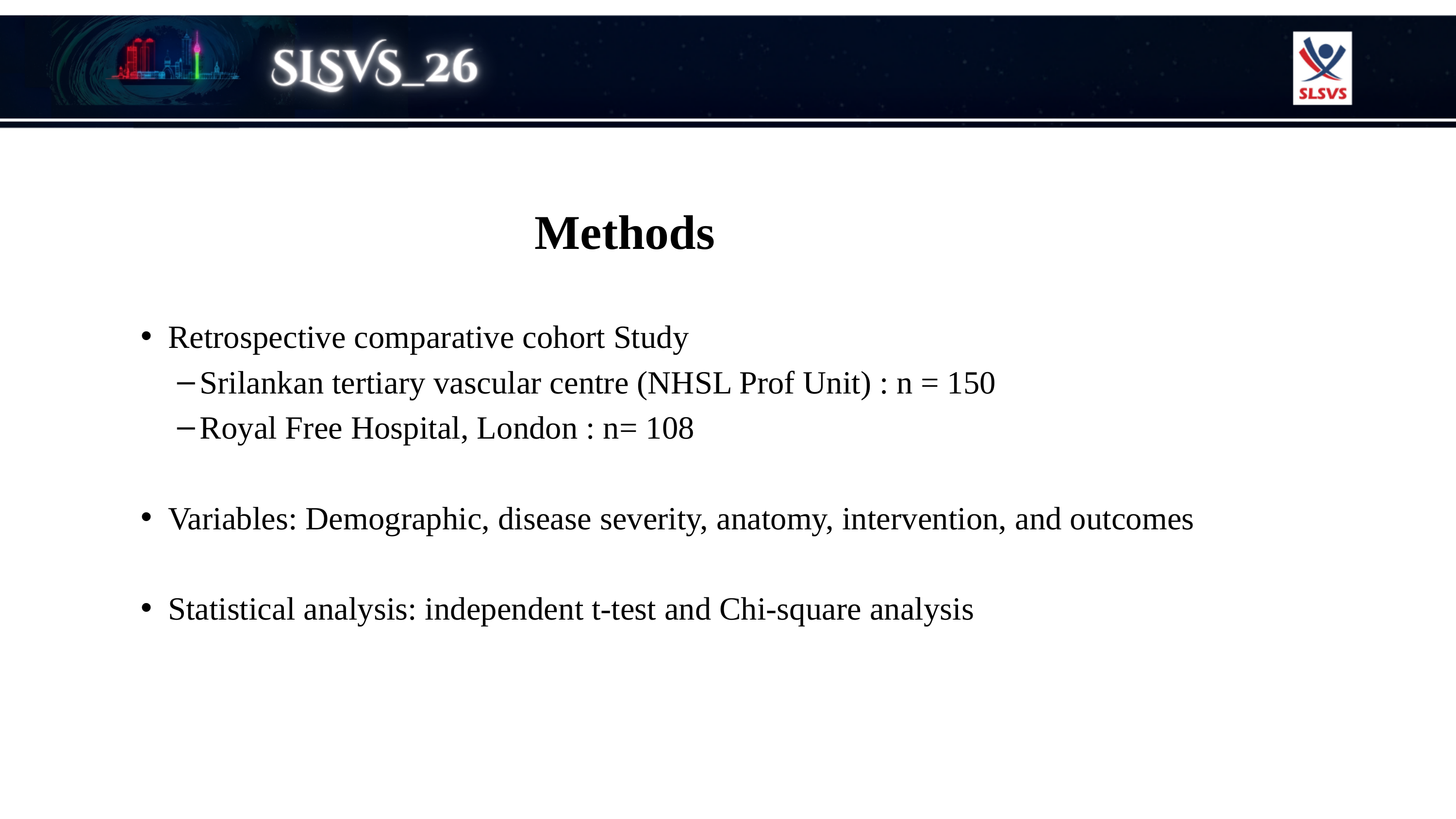

Methods
Retrospective comparative cohort Study
Srilankan tertiary vascular centre (NHSL Prof Unit) : n = 150
Royal Free Hospital, London : n= 108

Variables: Demographic, disease severity, anatomy, intervention, and outcomes

Statistical analysis: independent t-test and Chi-square analysis